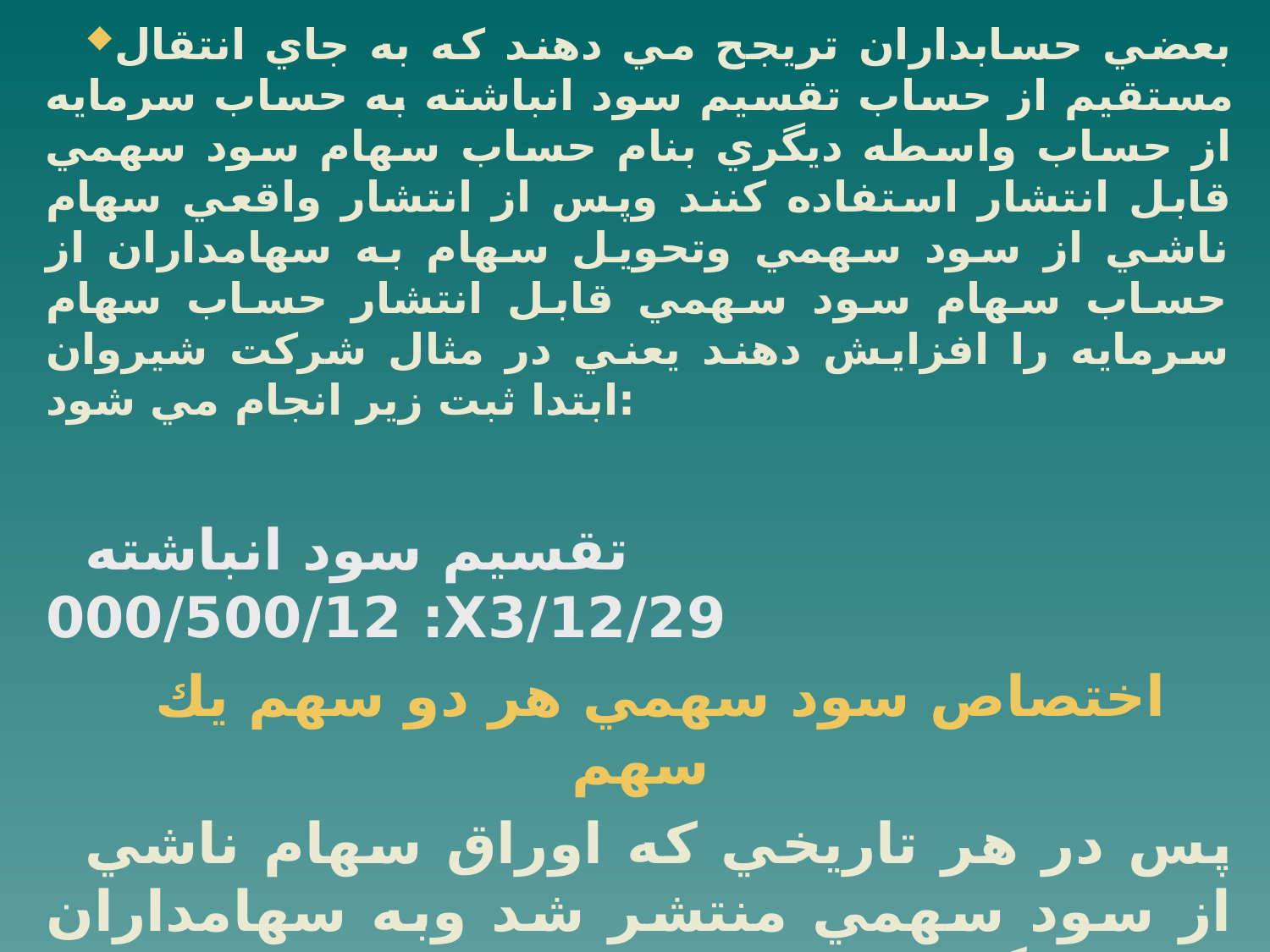

بعضي حسابداران تريجح مي دهند كه به جاي انتقال مستقيم از حساب تقسيم سود انباشته به حساب سرمايه از حساب واسطه ديگري بنام حساب سهام سود سهمي قابل انتشار استفاده كنند وپس از انتشار واقعي سهام ناشي از سود سهمي وتحويل سهام به سهامداران از حساب سهام سود سهمي قابل انتشار حساب سهام سرمايه را افزايش دهند يعني در مثال شركت شيروان ابتدا ثبت زير انجام مي شود:

تقسيم سود انباشته 000/500/12 :X3/12/29
اختصاص سود سهمي هر دو سهم يك سهم
پس در هر تاريخي كه اوراق سهام ناشي از سود سهمي منتشر شد وبه سهامداران تحويل گرديدثبت زير انجام خواهد شد: در تاريخ تحويل برگ سهام:حساب سهام سود
سهمي قابل انتشار  000/500/12
                   سهام سرمايه 000/500/12